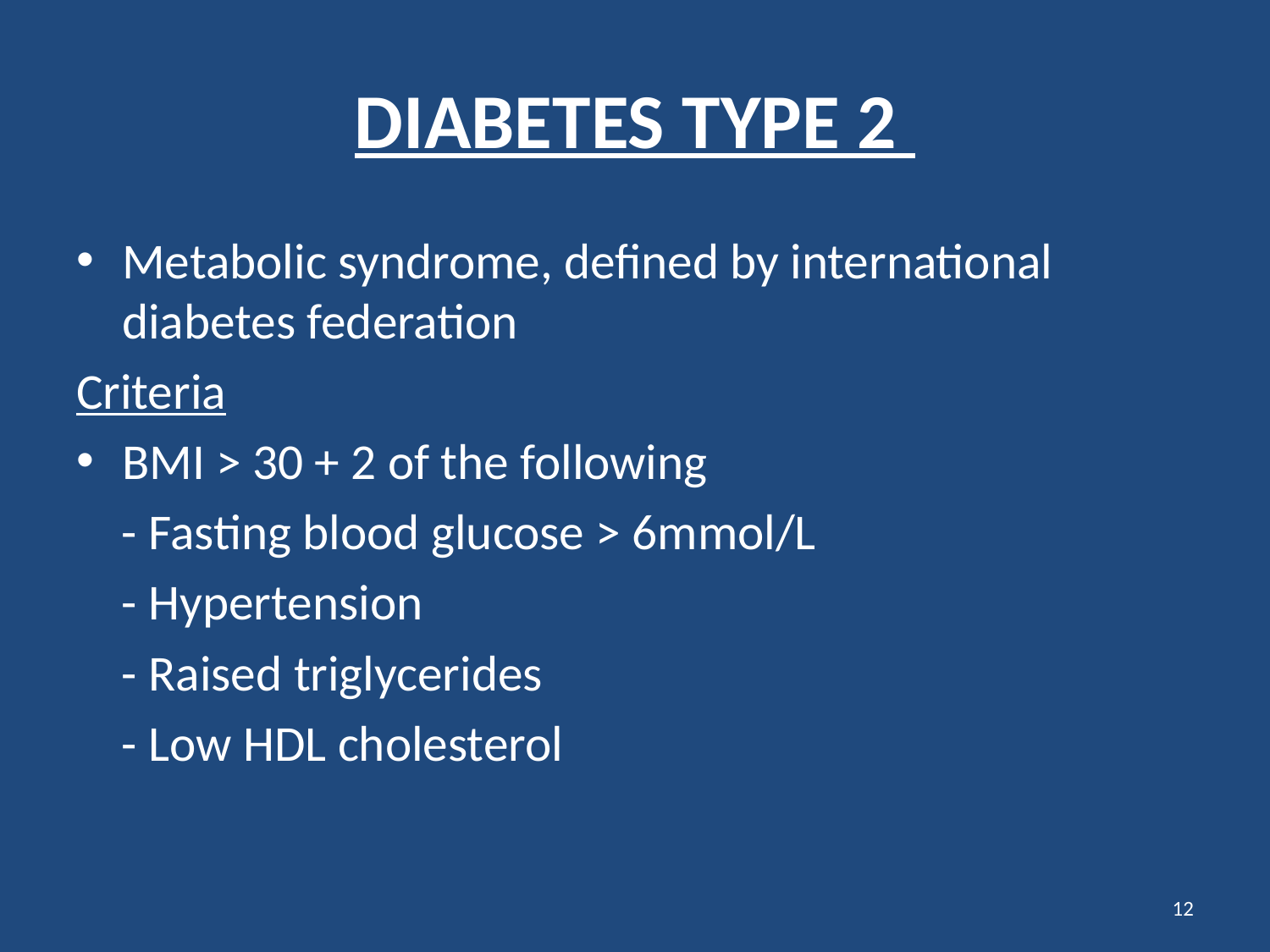

# DIABETES TYPE 2
Metabolic syndrome, defined by international diabetes federation
Criteria
BMI > 30 + 2 of the following
    - Fasting blood glucose > 6mmol/L
    - Hypertension
    - Raised triglycerides
    - Low HDL cholesterol

12